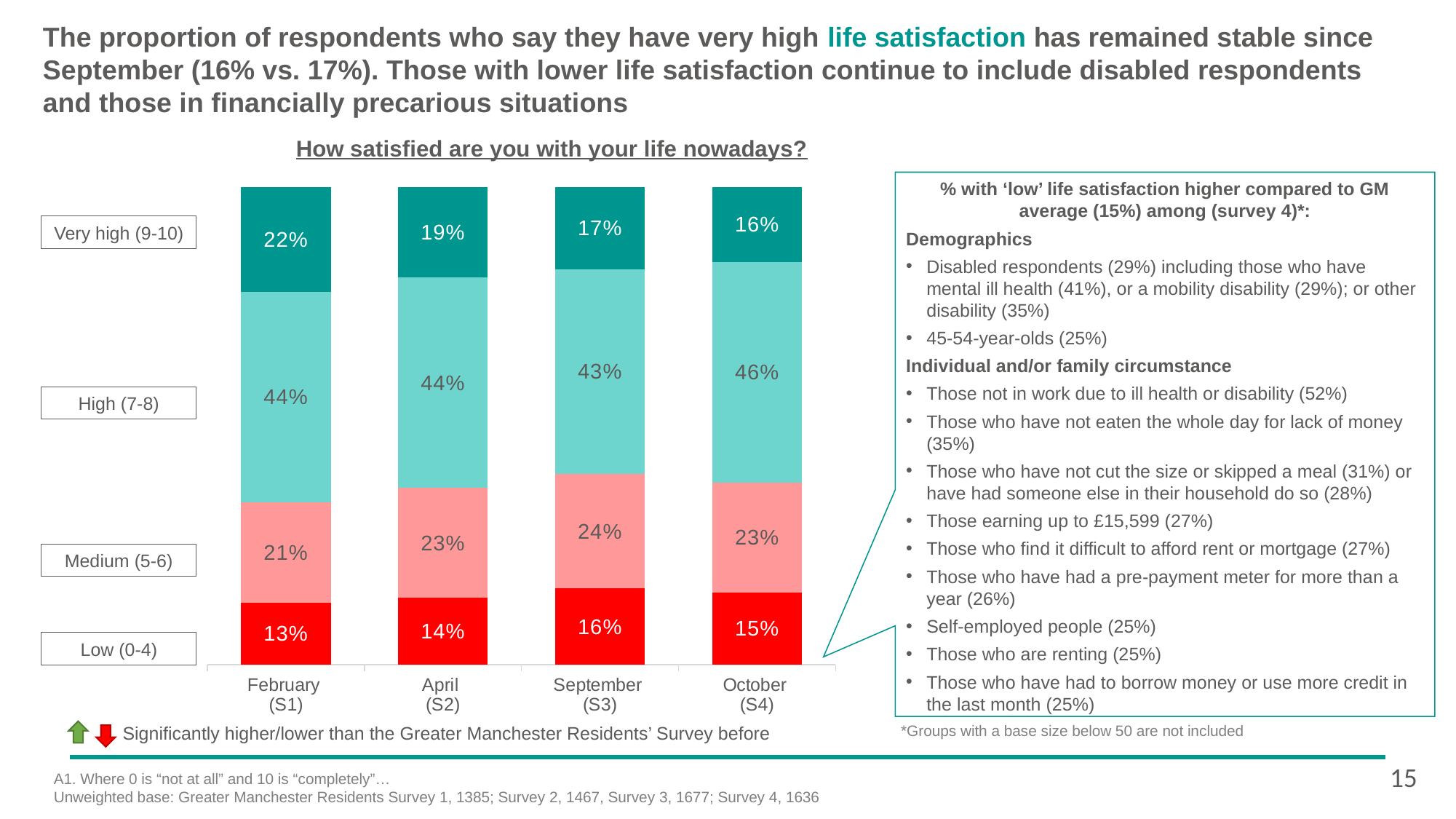

# The proportion of respondents who say they have very high life satisfaction has remained stable since September (16% vs. 17%). Those with lower life satisfaction continue to include disabled respondents and those in financially precarious situations
How satisfied are you with your life nowadays?

### Chart

| Category | Low (0-4) | Medium (5-6) | High (7-8) | Very high (9-10) |
|---|---|---|---|---|
| February
(S1) | 0.13 | 0.21 | 0.44 | 0.22 |
| April
(S2) | 0.14 | 0.23 | 0.44 | 0.19 |
| September
(S3) | 0.16 | 0.24 | 0.43 | 0.172860280878423 |
| October
(S4) | 0.150107203566348 | 0.23 | 0.46 | 0.156660413478867 |
% with ‘low’ life satisfaction higher compared to GM average (15%) among (survey 4)*:
Demographics
Disabled respondents (29%) including those who have mental ill health (41%), or a mobility disability (29%); or other disability (35%)
45-54-year-olds (25%)
Individual and/or family circumstance
Those not in work due to ill health or disability (52%)
Those who have not eaten the whole day for lack of money (35%)
Those who have not cut the size or skipped a meal (31%) or have had someone else in their household do so (28%)
Those earning up to £15,599 (27%)
Those who find it difficult to afford rent or mortgage (27%)
Those who have had a pre-payment meter for more than a year (26%)
Self-employed people (25%)
Those who are renting (25%)
Those who have had to borrow money or use more credit in the last month (25%)
Very high (9-10)
High (7-8)
Medium (5-6)
Low (0-4)
 *Groups with a base size below 50 are not included
Significantly higher/lower than the Greater Manchester Residents’ Survey before

15
A1. Where 0 is “not at all” and 10 is “completely”…
Unweighted base: Greater Manchester Residents Survey 1, 1385; Survey 2, 1467, Survey 3, 1677; Survey 4, 1636